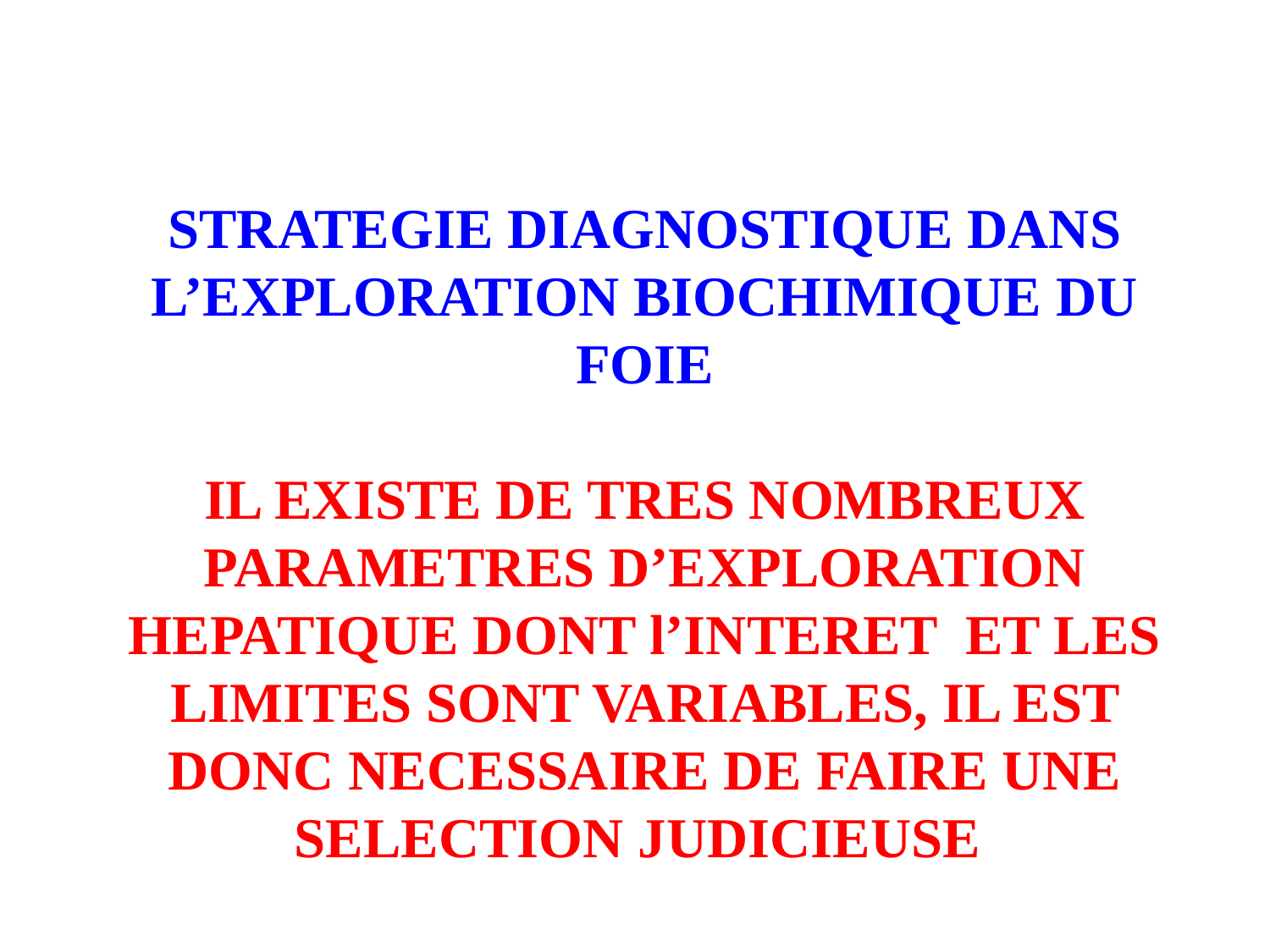

STRATEGIE DIAGNOSTIQUE DANS L’EXPLORATION BIOCHIMIQUE DU FOIE

IL EXISTE DE TRES NOMBREUX PARAMETRES D’EXPLORATION HEPATIQUE DONT l’INTERET  ET LES LIMITES SONT VARIABLES, IL EST DONC NECESSAIRE DE FAIRE UNE SELECTION JUDICIEUSE